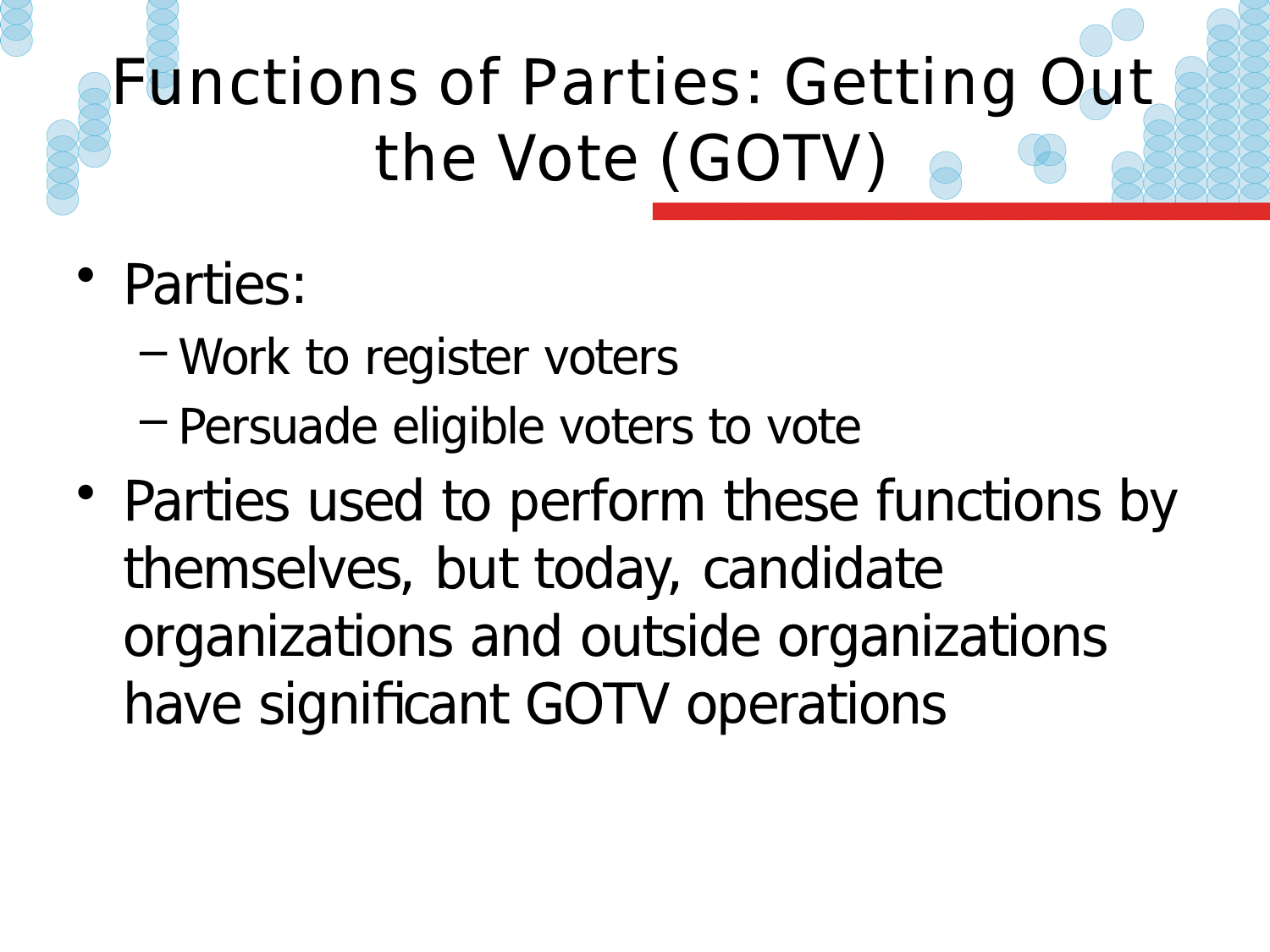

# Functions of Parties: Getting Out the Vote (GOTV)
Parties:
Work to register voters
Persuade eligible voters to vote
Parties used to perform these functions by themselves, but today, candidate organizations and outside organizations have significant GOTV operations